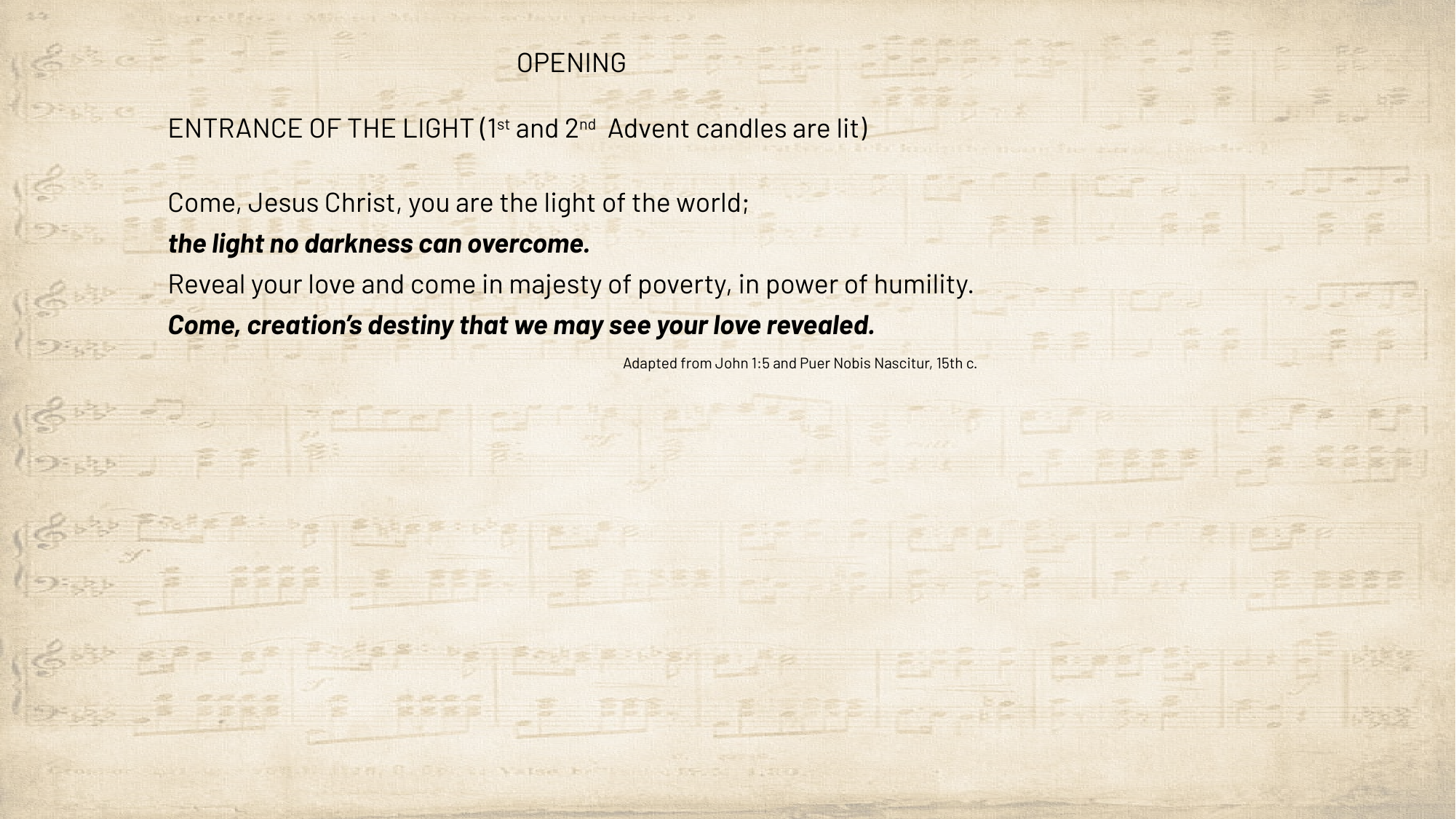

OPENING

Entrance of the Light (1st and 2nd  Advent candles are lit)

Come, Jesus Christ, you are the light of the world;
the light no darkness can overcome.
Reveal your love and come in majesty of poverty, in power of humility.
Come, creation’s destiny that we may see your love revealed.
Adapted from John 1:5 and Puer Nobis Nascitur, 15th c.